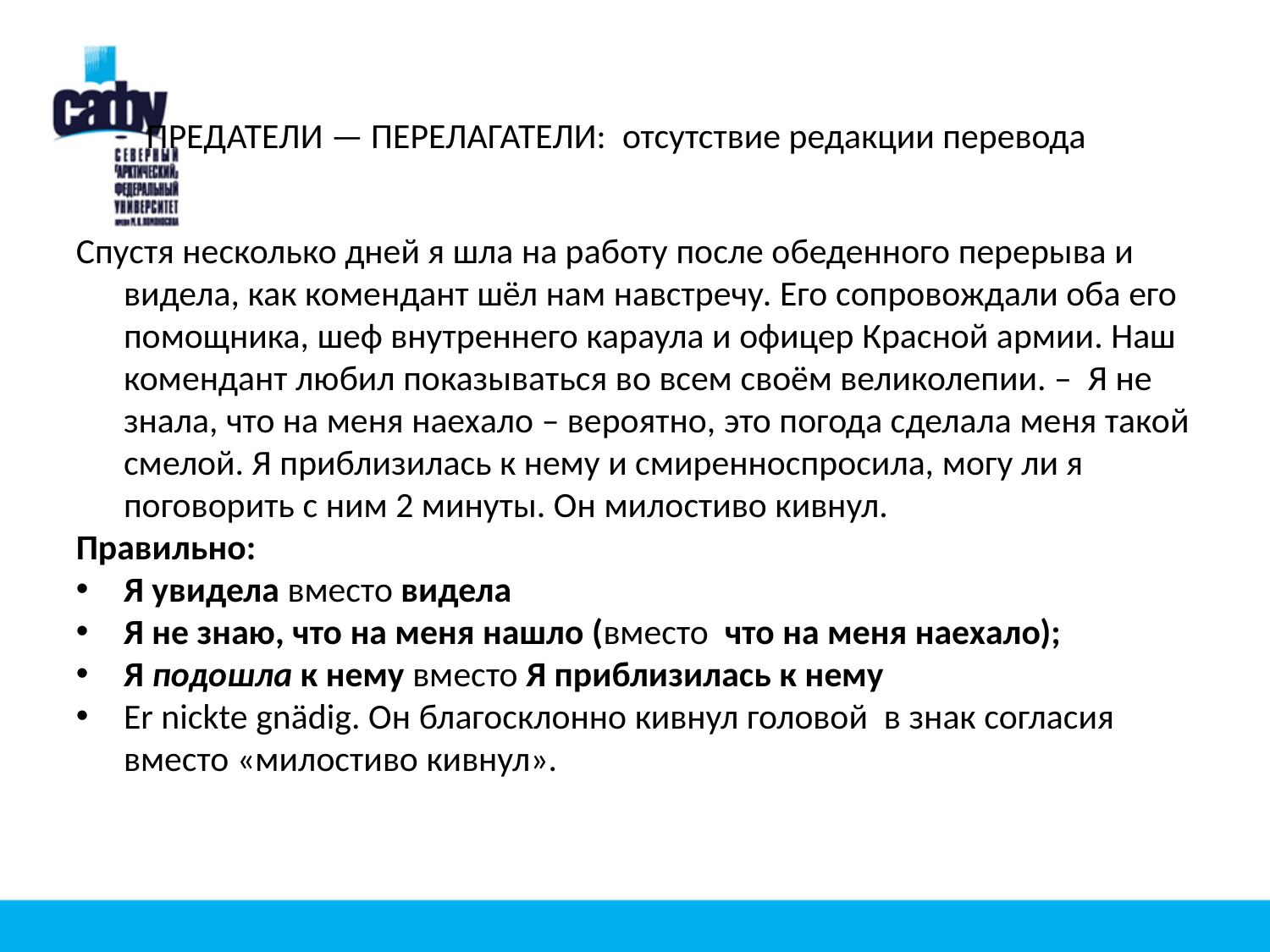

ПРЕДАТЕЛИ — ПЕРЕЛАГАТЕЛИ:  отсутствие редакции перевода

Спустя несколько дней я шла на работу после обеденного перерыва и видела, как комендант шёл нам навстречу. Его сопровождали оба его помощника, шеф внутреннего караула и офицер Красной армии. Наш комендант любил показываться во всем своём великолепии. –  Я не знала, что на меня наехало – вероятно, это погода сделала меня такой смелой. Я приблизилась к нему и смиренноспросила, могу ли я поговорить с ним 2 минуты. Он милостиво кивнул.
Правильно:
Я увидела вместо видела
Я не знаю, что на меня нашло (вместо  что на меня наехало);
Я подошла к нему вместо Я приблизилась к нему
Er nickte gnädig. Он благосклонно кивнул головой  в знак согласия вместо «милостиво кивнул».